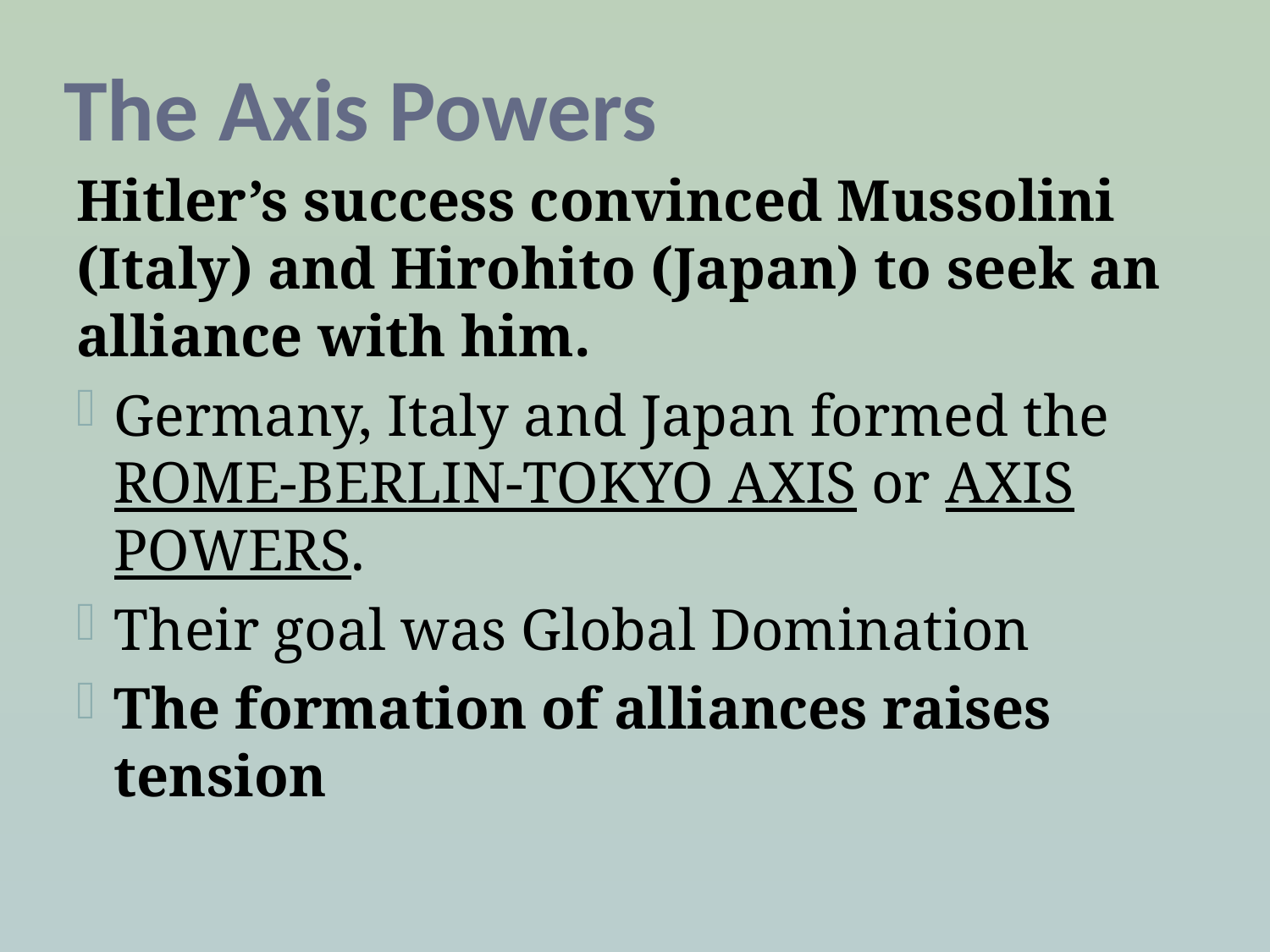

# The Axis Powers
Hitler’s success convinced Mussolini (Italy) and Hirohito (Japan) to seek an alliance with him.
Germany, Italy and Japan formed the ROME-BERLIN-TOKYO AXIS or AXIS POWERS.
Their goal was Global Domination
The formation of alliances raises tension